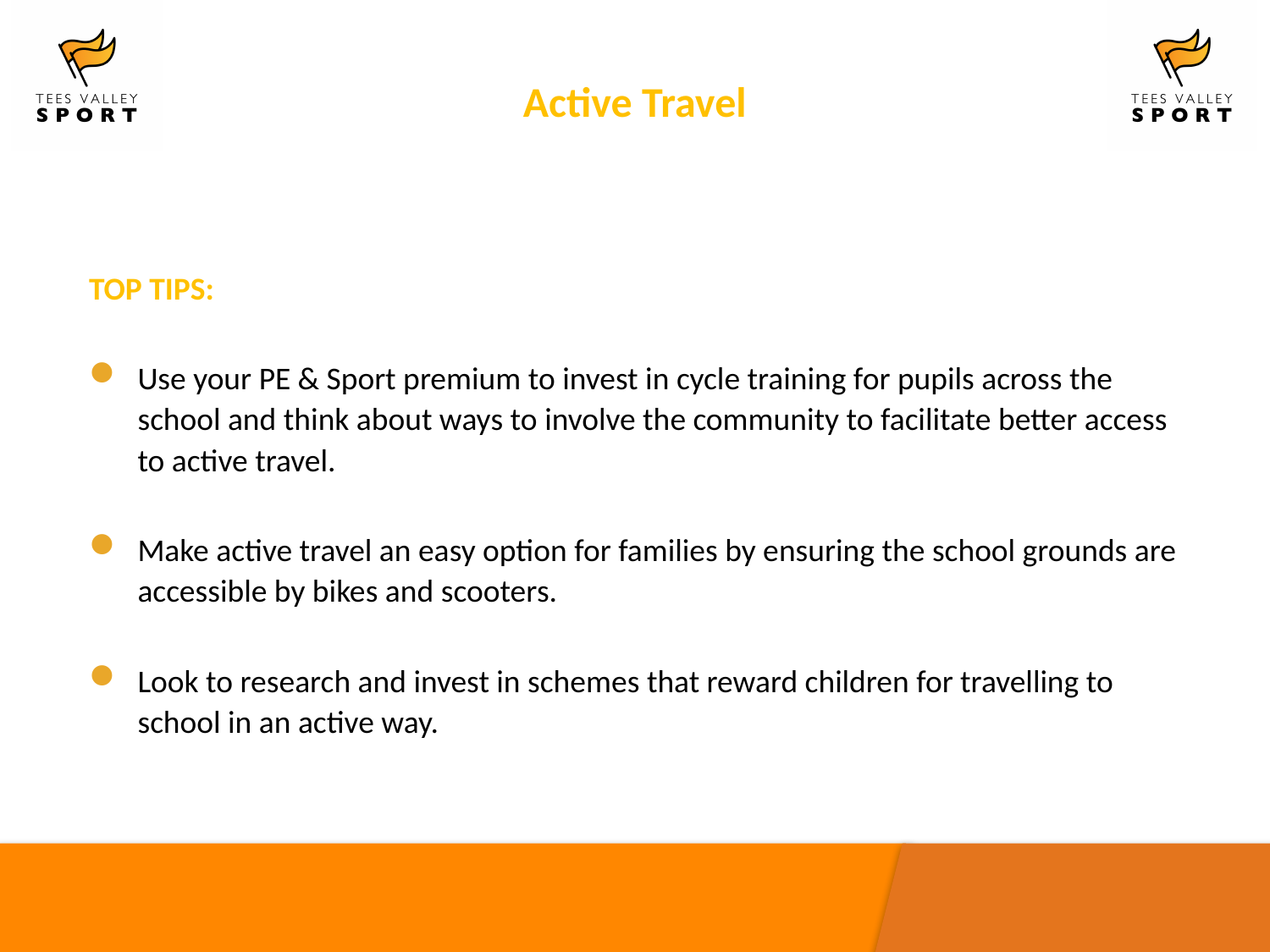

Active Travel

TOP TIPS:
Use your PE & Sport premium to invest in cycle training for pupils across the school and think about ways to involve the community to facilitate better access to active travel.
Make active travel an easy option for families by ensuring the school grounds are accessible by bikes and scooters.
Look to research and invest in schemes that reward children for travelling to school in an active way.